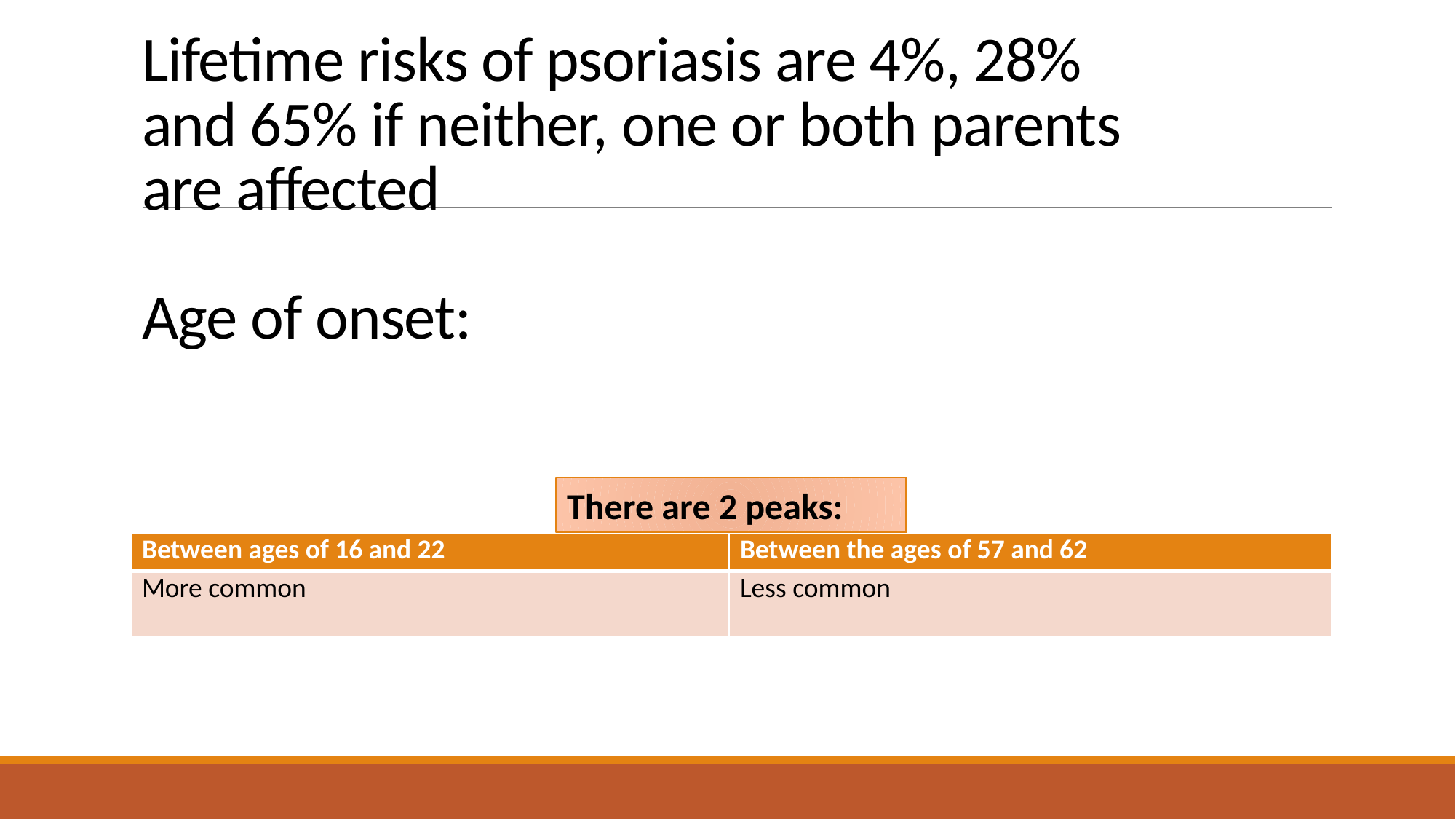

# Lifetime risks of psoriasis are 4%, 28% and 65% if neither, one or both parents are affected Age of onset:
There are 2 peaks:
| Between ages of 16 and 22 | Between the ages of 57 and 62 |
| --- | --- |
| More common | Less common |